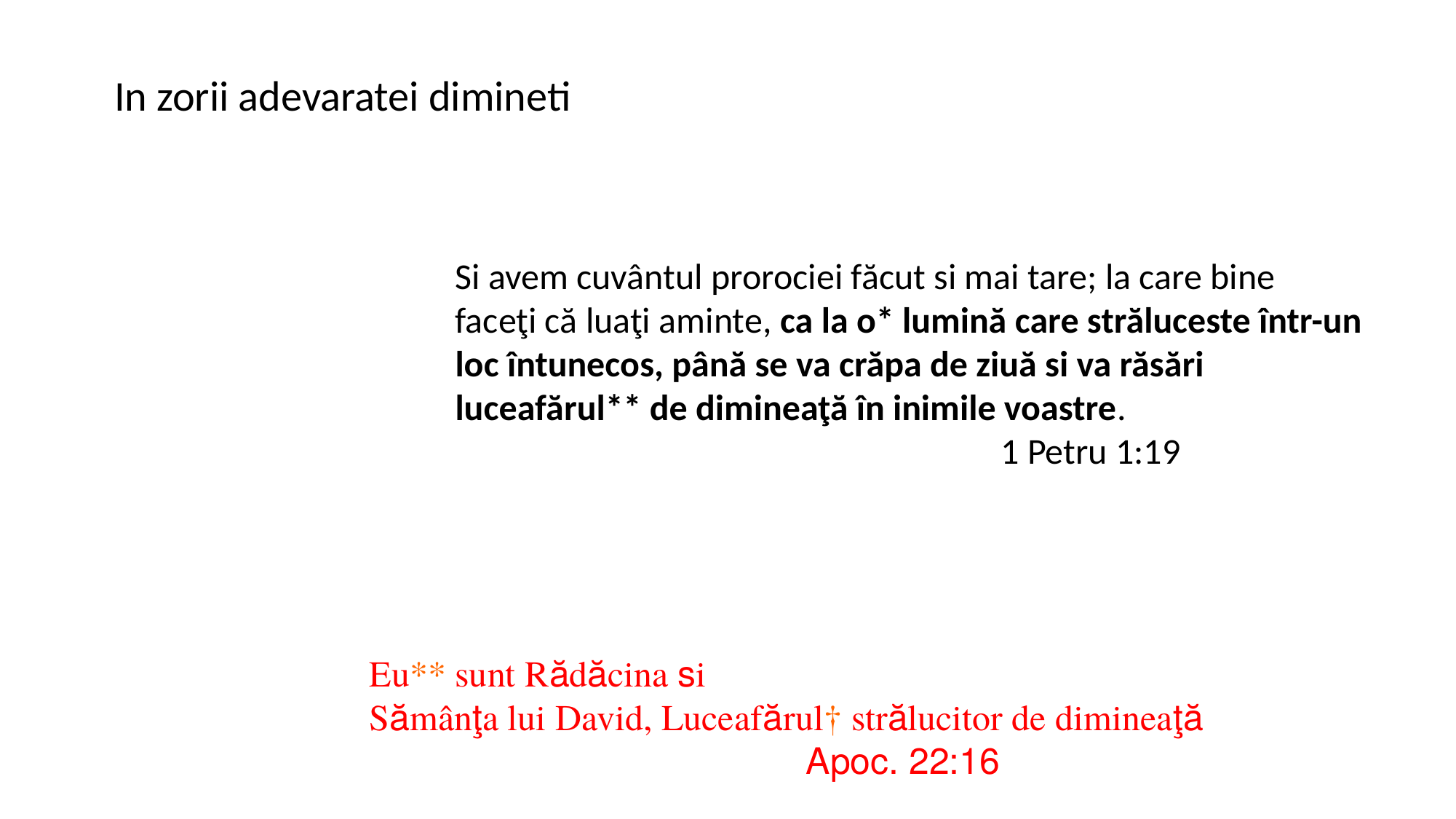

In zorii adevaratei dimineti
Si avem cuvântul prorociei făcut si mai tare; la care bine
faceţi că luaţi aminte, ca la o* lumină care străluceste într-un
loc întunecos, până se va crăpa de ziuă si va răsări
luceafărul** de dimineaţă în inimile voastre.
					1 Petru 1:19

Eu** sunt Rădăcina si
Sămânţa lui David, Luceafărul† strălucitor de dimineaţă
   				Apoc. 22:16